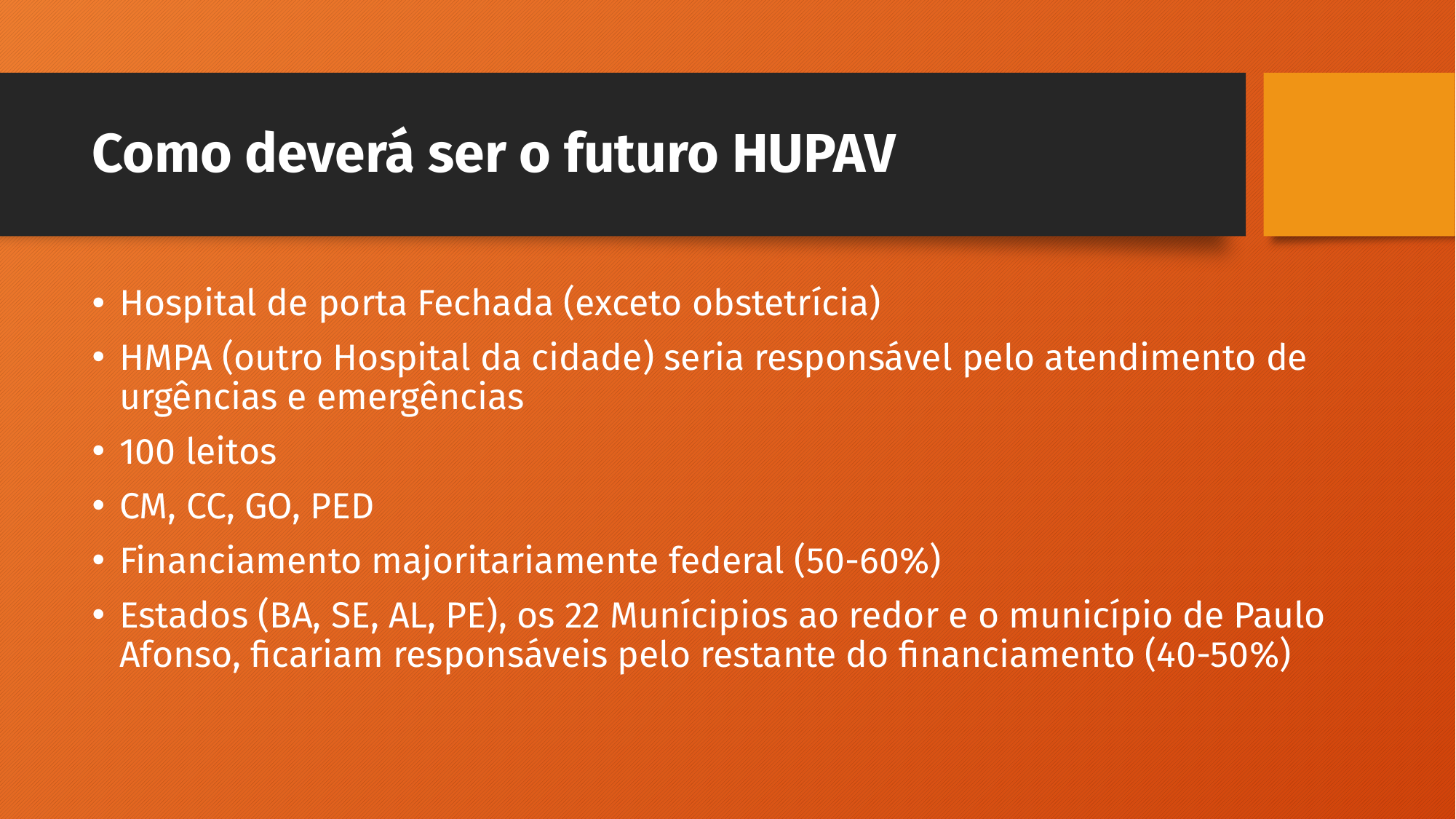

# Como deverá ser o futuro HUPAV
Hospital de porta Fechada (exceto obstetrícia)
HMPA (outro Hospital da cidade) seria responsável pelo atendimento de urgências e emergências
100 leitos
CM, CC, GO, PED
Financiamento majoritariamente federal (50-60%)
Estados (BA, SE, AL, PE), os 22 Munícipios ao redor e o município de Paulo Afonso, ficariam responsáveis pelo restante do financiamento (40-50%)